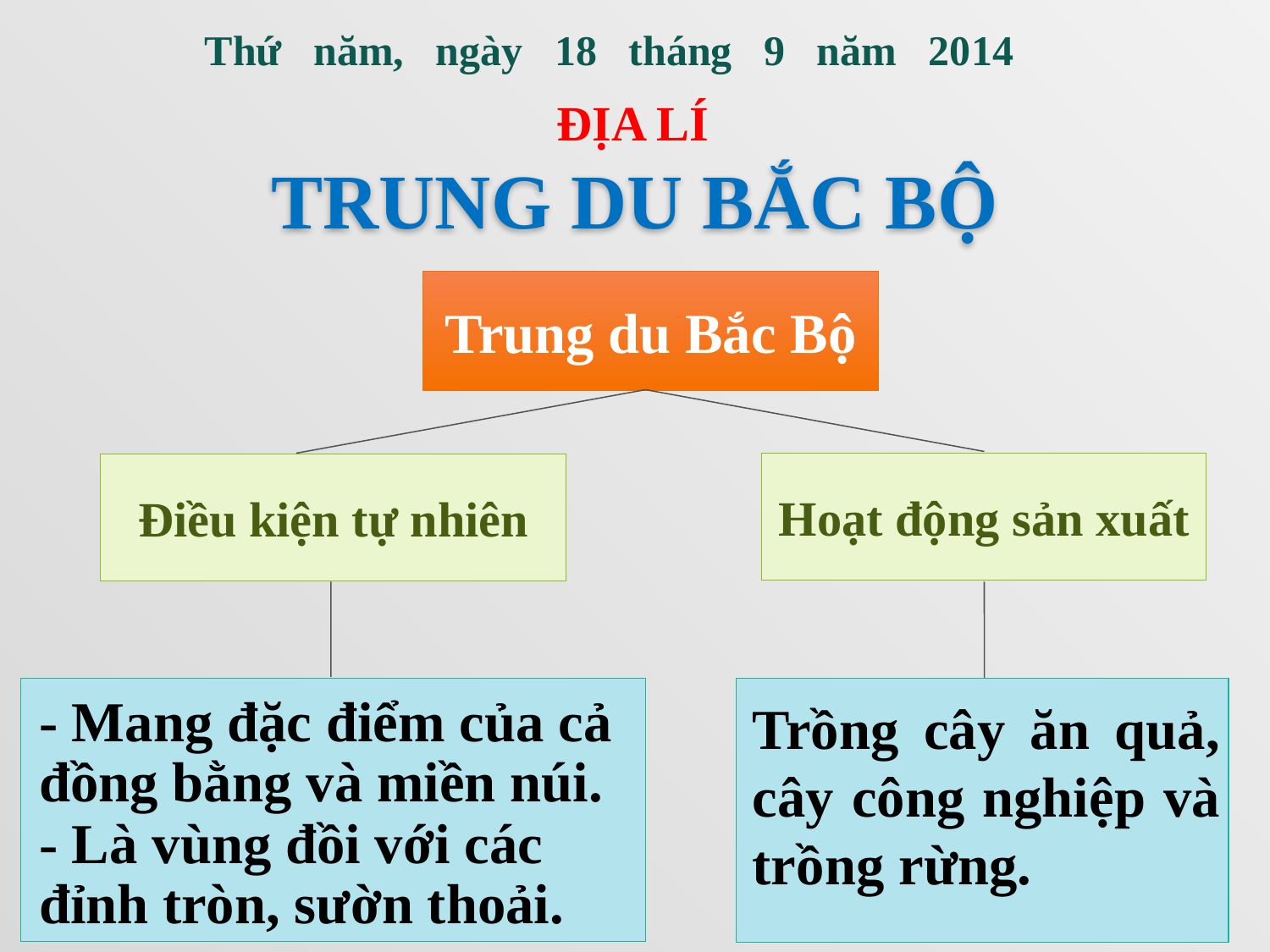

# Thứ   năm,   ngày   18   tháng   9   năm   2014

ĐỊA LÍ
TRUNG DU BẮC BỘ
Trung du Bắc Bộ

Hoạt động sản xuất
Điều kiện tự nhiên

- Mang đặc điểm của cả đồng bằng và miền núi.
- Là vùng đồi với các đỉnh tròn, sườn thoải.

Trồng cây ăn quả, cây công nghiệp và trồng rừng.